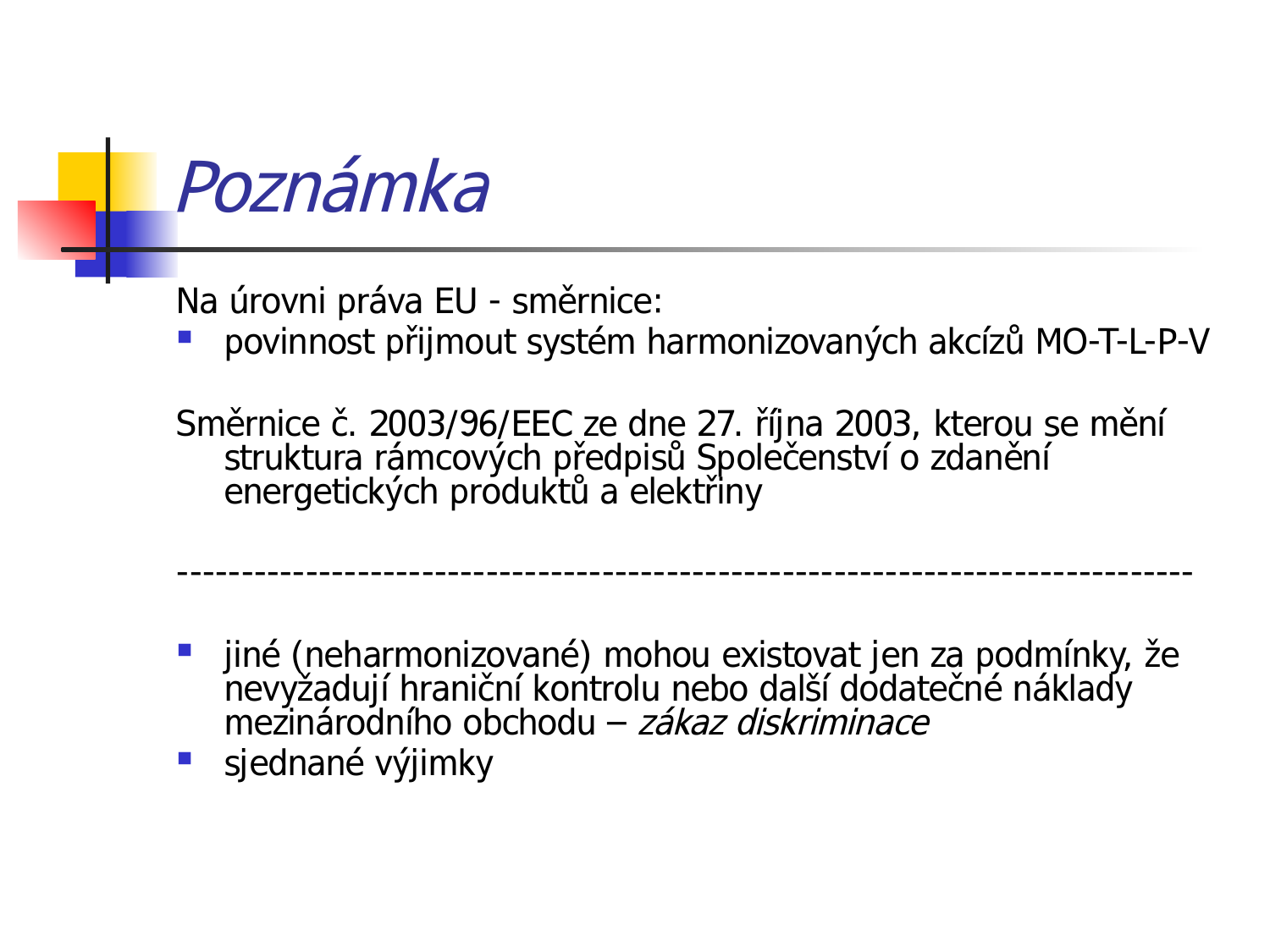

# Poznámka
Na úrovni práva EU - směrnice:
povinnost přijmout systém harmonizovaných akcízů MO-T-L-P-V

Směrnice č. 2003/96/EEC ze dne 27. října 2003, kterou se mění struktura rámcových předpisů Společenství o zdanění energetických produktů a elektřiny

-------------------------------------------------------------------------------

jiné (neharmonizované) mohou existovat jen za podmínky, že nevyžadují hraniční kontrolu nebo další dodatečné náklady mezinárodního obchodu – zákaz diskriminace
sjednané výjimky